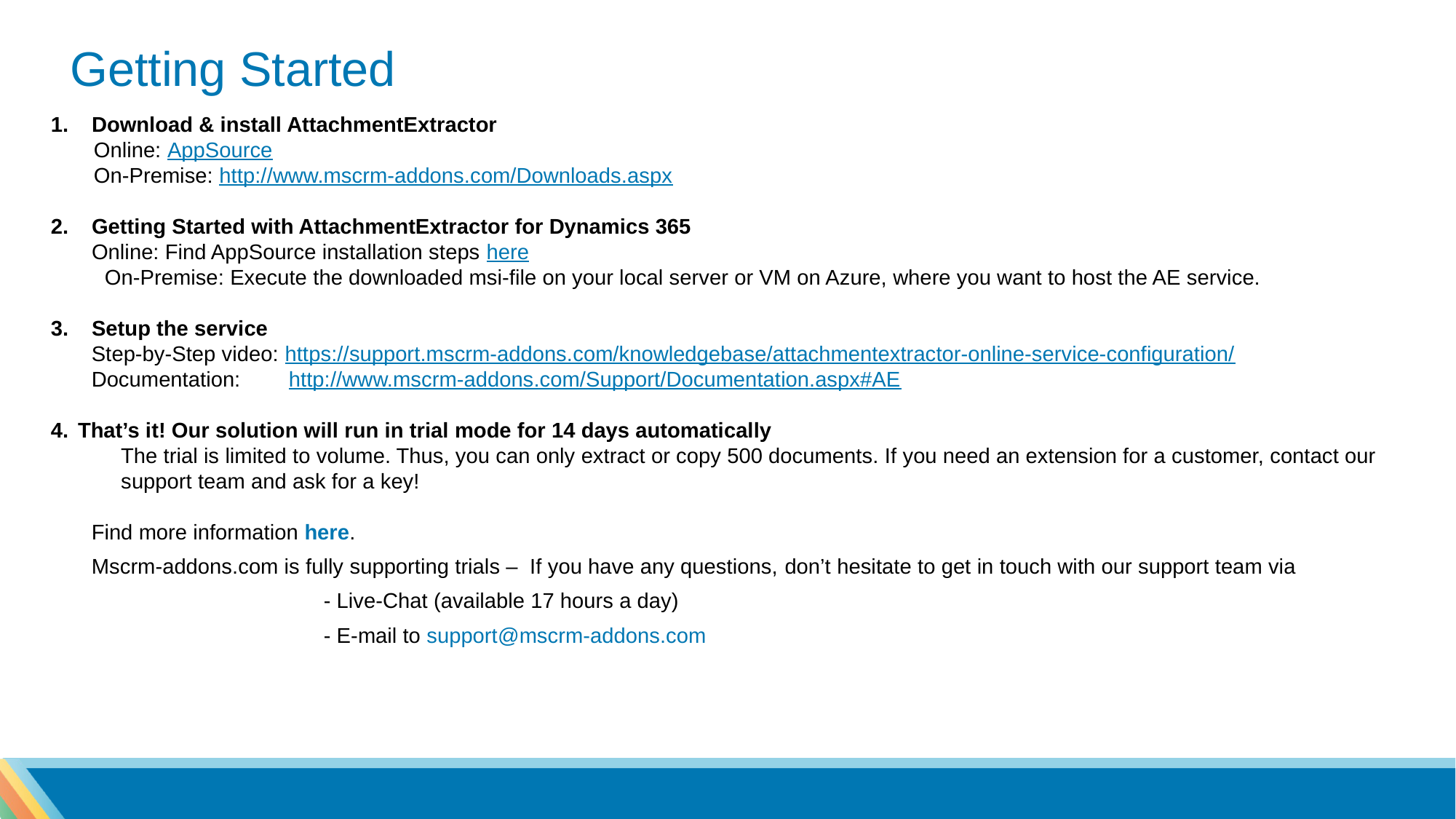

Getting Started
Download & install AttachmentExtractor
Online: AppSource
On-Premise: http://www.mscrm-addons.com/Downloads.aspx

Getting Started with AttachmentExtractor for Dynamics 365
Online: Find AppSource installation steps here
         On-Premise: Execute the downloaded msi-file on your local server or VM on Azure, where you want to host the AE service.

Setup the service
Step-by-Step video: https://support.mscrm-addons.com/knowledgebase/attachmentextractor-online-service-configuration/
Documentation:        http://www.mscrm-addons.com/Support/Documentation.aspx#AE
That’s it! Our solution will run in trial mode for 14 days automatically
 	The trial is limited to volume. Thus, you can only extract or copy 500 documents. If you need an extension for a customer, contact our 		support team and ask for a key!
Find more information here.
Mscrm-addons.com is fully supporting trials –  If you have any questions, don’t hesitate to get in touch with our support team via
 		- Live-Chat (available 17 hours a day)
		- E-mail to support@mscrm-addons.com